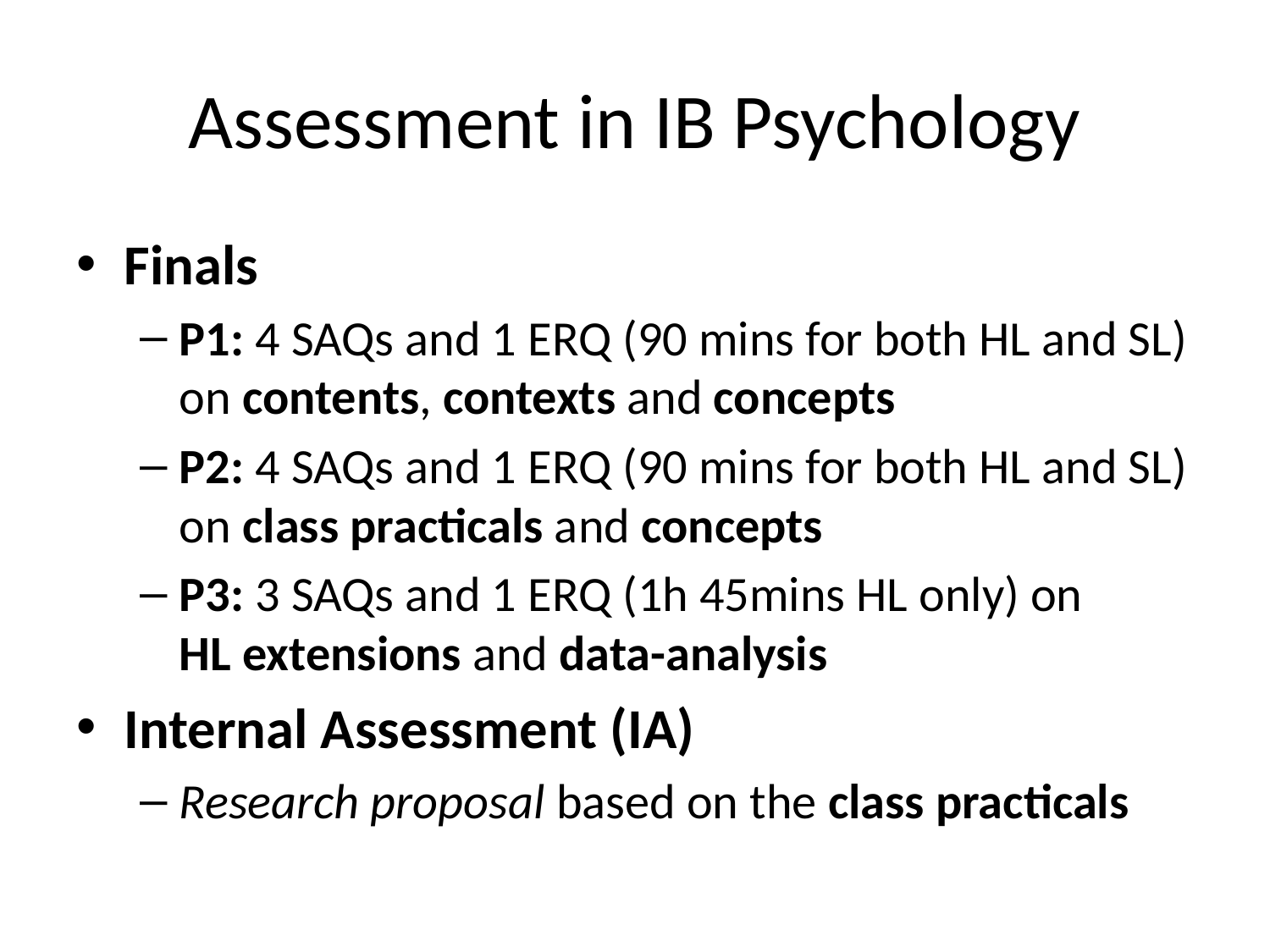

# Assessment in IB Psychology
Finals
P1: 4 SAQs and 1 ERQ (90 mins for both HL and SL) on contents, contexts and concepts
P2: 4 SAQs and 1 ERQ (90 mins for both HL and SL) on class practicals and concepts
P3: 3 SAQs and 1 ERQ (1h 45mins HL only) on
HL extensions and data-analysis
Internal Assessment (IA)
Research proposal based on the class practicals